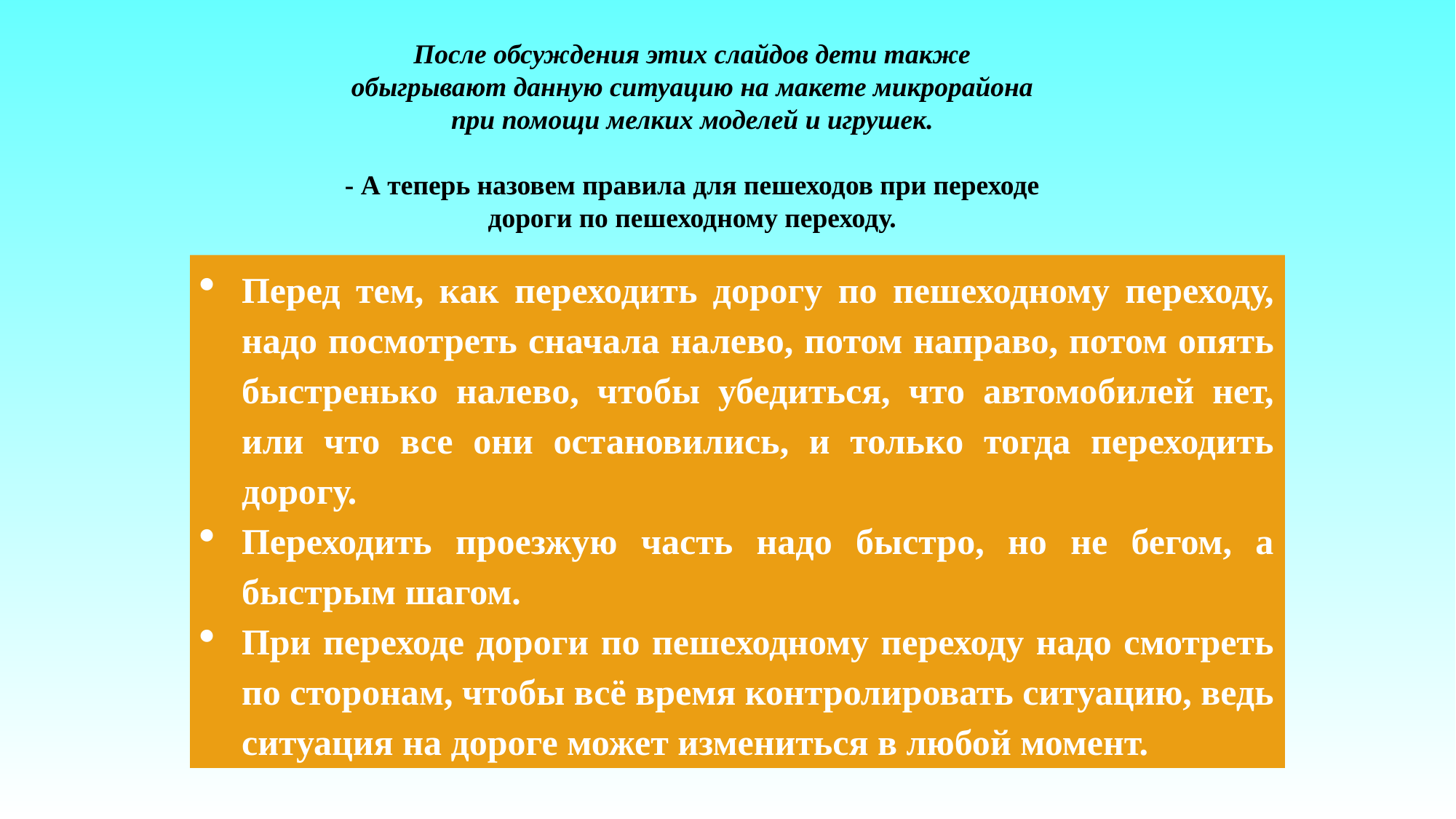

После обсуждения этих слайдов дети также обыгрывают данную ситуацию на макете микрорайона при помощи мелких моделей и игрушек.

- А теперь назовем правила для пешеходов при переходе дороги по пешеходному переходу.
Перед тем, как переходить дорогу по пешеходному переходу, надо посмотреть сначала налево, потом направо, потом опять быстренько налево, чтобы убедиться, что автомобилей нет, или что все они остановились, и только тогда переходить дорогу.
Переходить проезжую часть надо быстро, но не бегом, а быстрым шагом.
При переходе дороги по пешеходному переходу надо смотреть по сторонам, чтобы всё время контролировать ситуацию, ведь ситуация на дороге может измениться в любой момент.